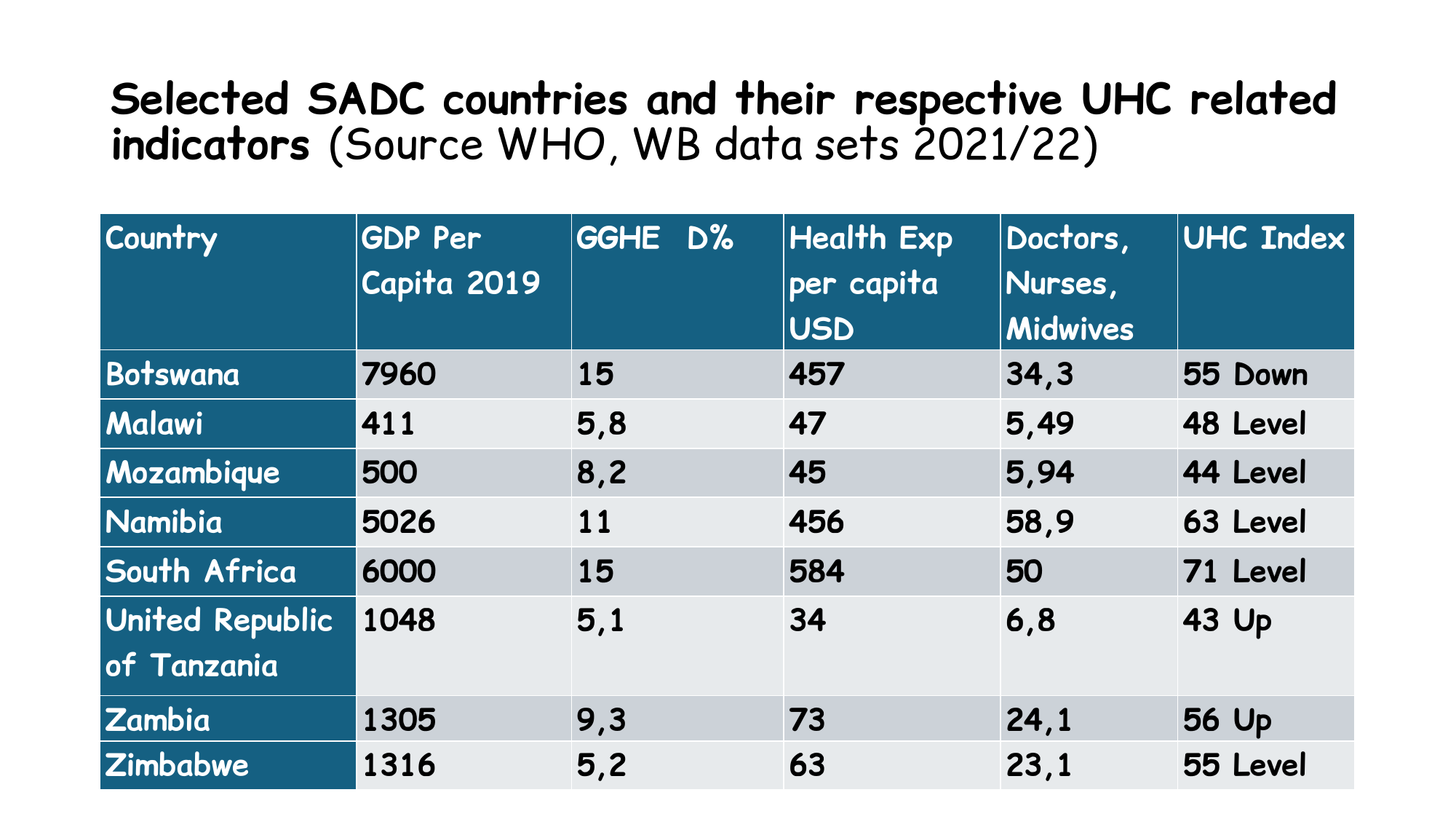

# Selected SADC countries and their respective UHC related indicators (Source WHO, WB data sets 2021/22)
| Country | GDP Per Capita 2019 | GGHE D% | Health Exp per capita USD | Doctors, Nurses, Midwives | UHC Index |
| --- | --- | --- | --- | --- | --- |
| Botswana | 7960 | 15 | 457 | 34,3 | 55 Down |
| Malawi | 411 | 5,8 | 47 | 5,49 | 48 Level |
| Mozambique | 500 | 8,2 | 45 | 5,94 | 44 Level |
| Namibia | 5026 | 11 | 456 | 58,9 | 63 Level |
| South Africa | 6000 | 15 | 584 | 50 | 71 Level |
| United Republic of Tanzania | 1048 | 5,1 | 34 | 6,8 | 43 Up |
| Zambia | 1305 | 9,3 | 73 | 24,1 | 56 Up |
| Zimbabwe | 1316 | 5,2 | 63 | 23,1 | 55 Level |